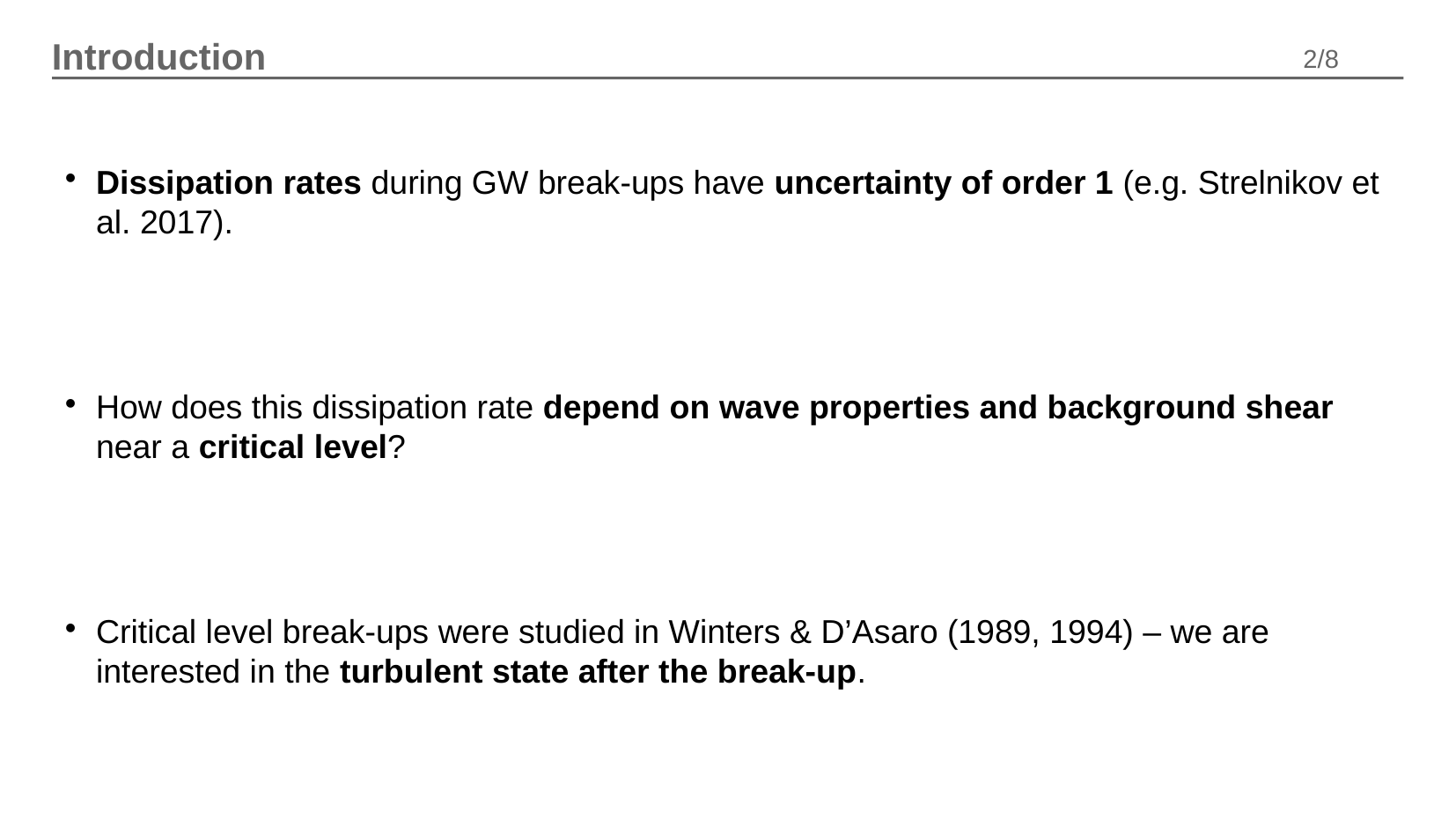

# Introduction
Dissipation rates during GW break-ups have uncertainty of order 1 (e.g. Strelnikov et al. 2017).
How does this dissipation rate depend on wave properties and background shear near a critical level?
Critical level break-ups were studied in Winters & D’Asaro (1989, 1994) – we are interested in the turbulent state after the break-up.